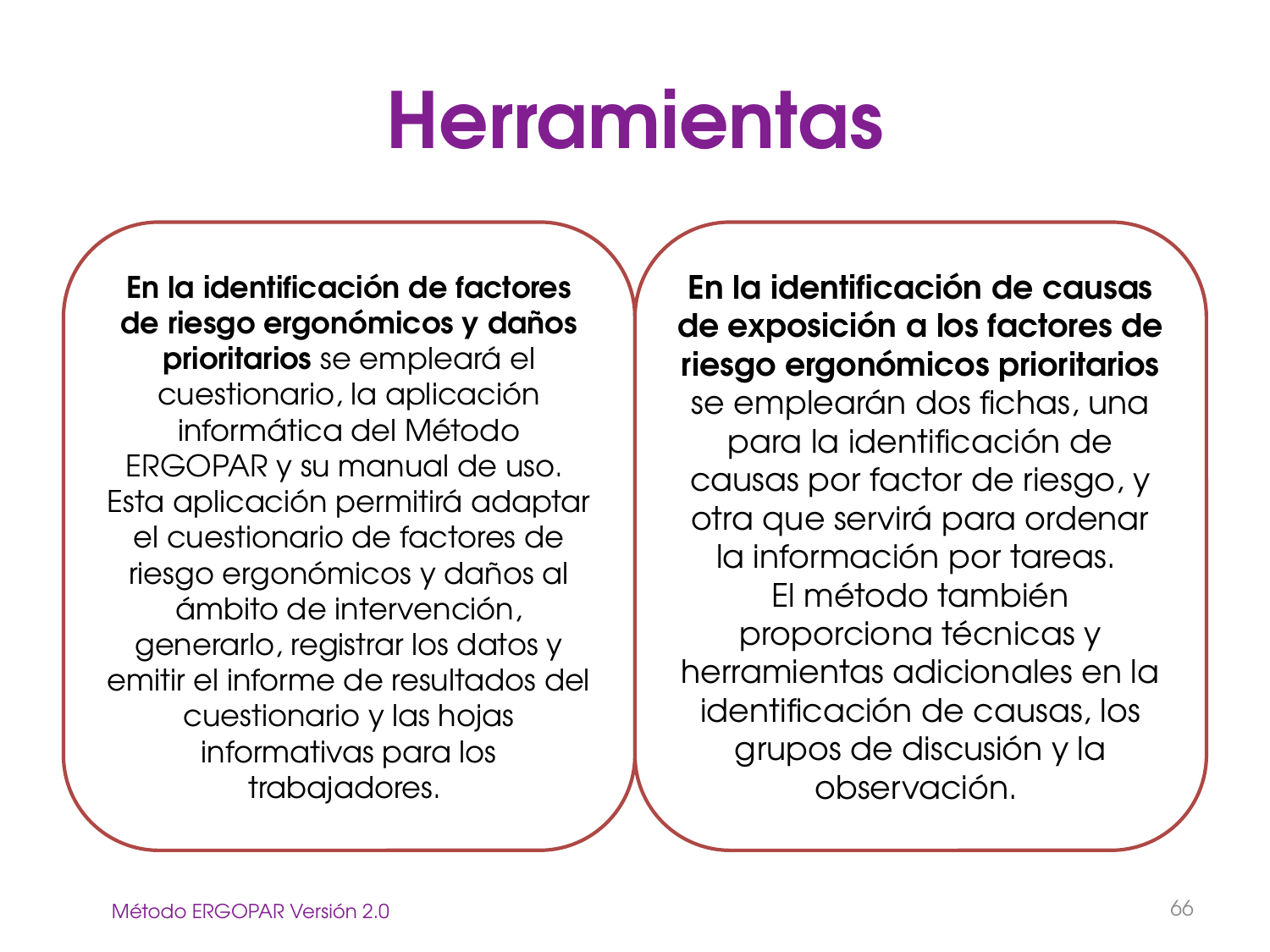

# Herramientas
En la identificación de factores de riesgo ergonómicos y daños prioritarios se empleará el cuestionario, la aplicación informática del Método ERGOPAR y su manual de uso.
Esta aplicación permitirá adaptar el cuestionario de factores de riesgo ergonómicos y daños al ámbito de intervención, generarlo, registrar los datos y emitir el informe de resultados del cuestionario y las hojas informativas para los trabajadores.
En la identificación de causas de exposición a los factores de riesgo ergonómicos prioritarios se emplearán dos fichas, una para la identificación de causas por factor de riesgo, y otra que servirá para ordenar la información por tareas.
El método también proporciona técnicas y herramientas adicionales en la identificación de causas, los grupos de discusión y la observación.
66
Método ERGOPAR Versión 2.0